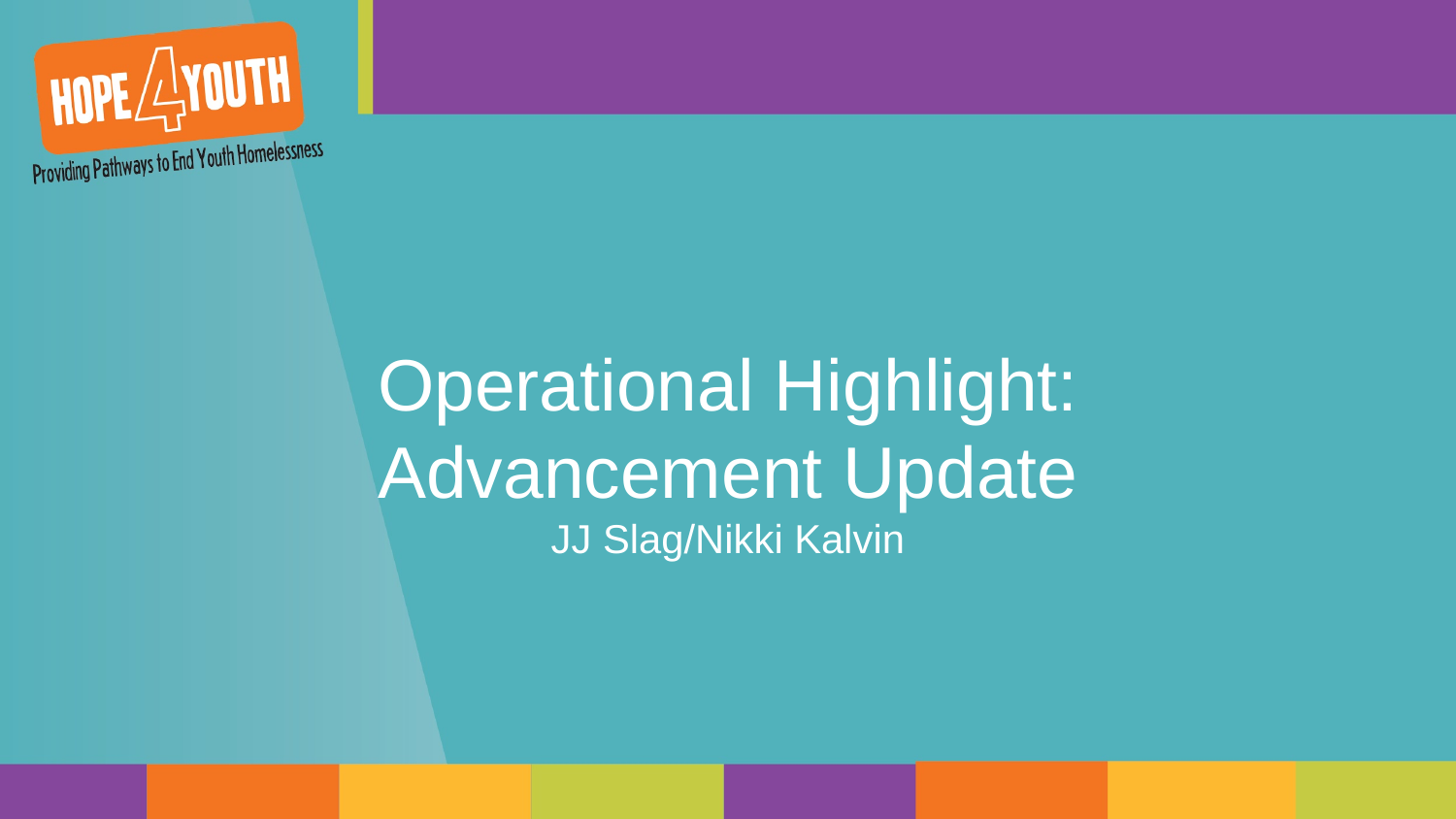

# Operational Highlight: Advancement Update JJ Slag/Nikki Kalvin